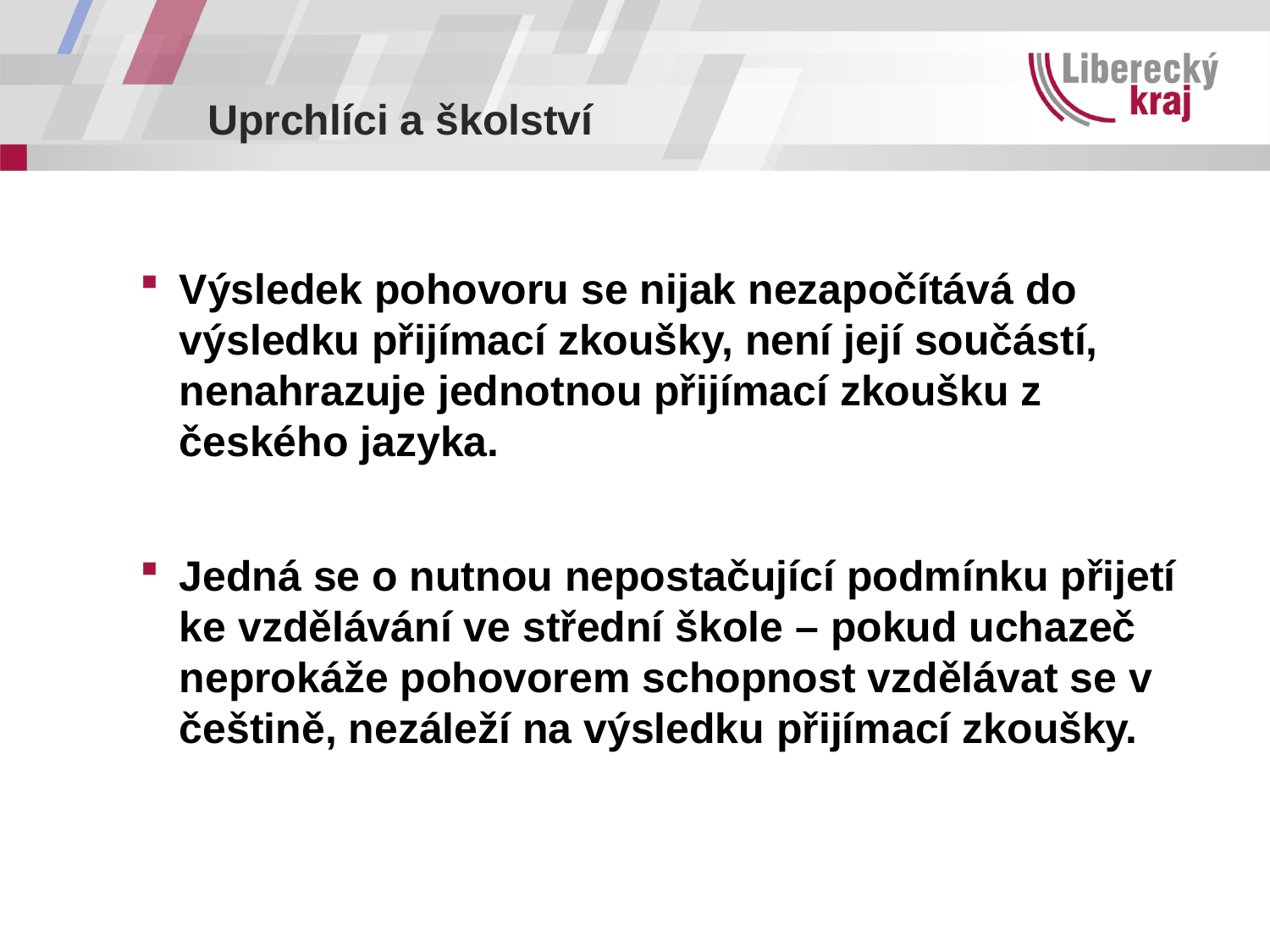

Výsledek pohovoru se nijak nezapočítává do výsledku přijímací zkoušky, není její součástí, nenahrazuje jednotnou přijímací zkoušku z českého jazyka.

Jedná se o nutnou nepostačující podmínku přijetí ke vzdělávání ve střední škole – pokud uchazeč neprokáže pohovorem schopnost vzdělávat se v češtině, nezáleží na výsledku přijímací zkoušky.

Uprchlíci a školství